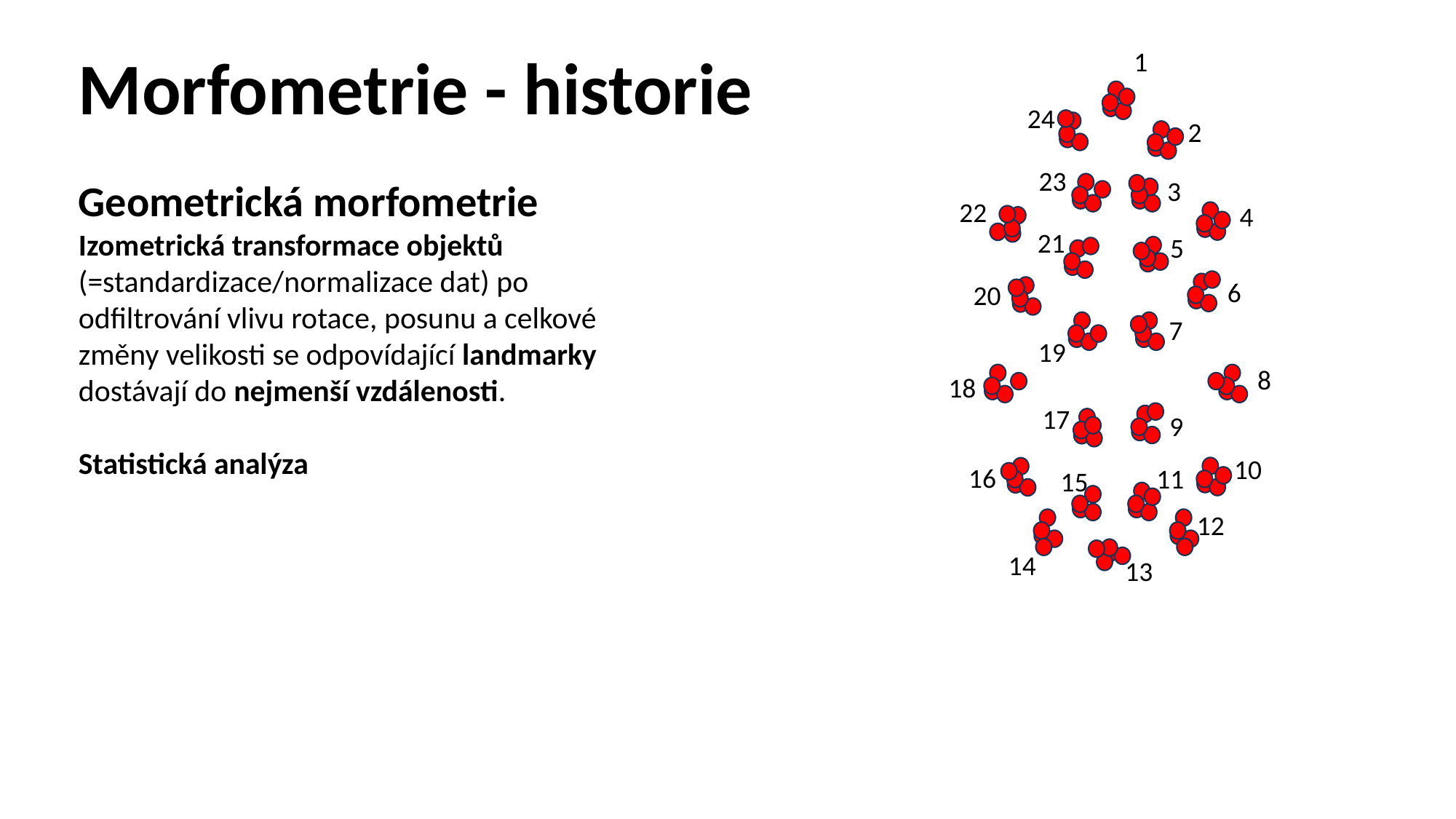

Morfometrie - historie
1

24

2

23
3
Geometrická morfometrie
Izometrická transformace objektů (=standardizace/normalizace dat) po odfiltrování vlivu rotace, posunu a celkové změny velikosti se odpovídající landmarky dostávají do nejmenší vzdálenosti.

Statistická analýza

22

4

21

5

6

20

7

19

8

18

17

9

10
16
11

15

12

14

13